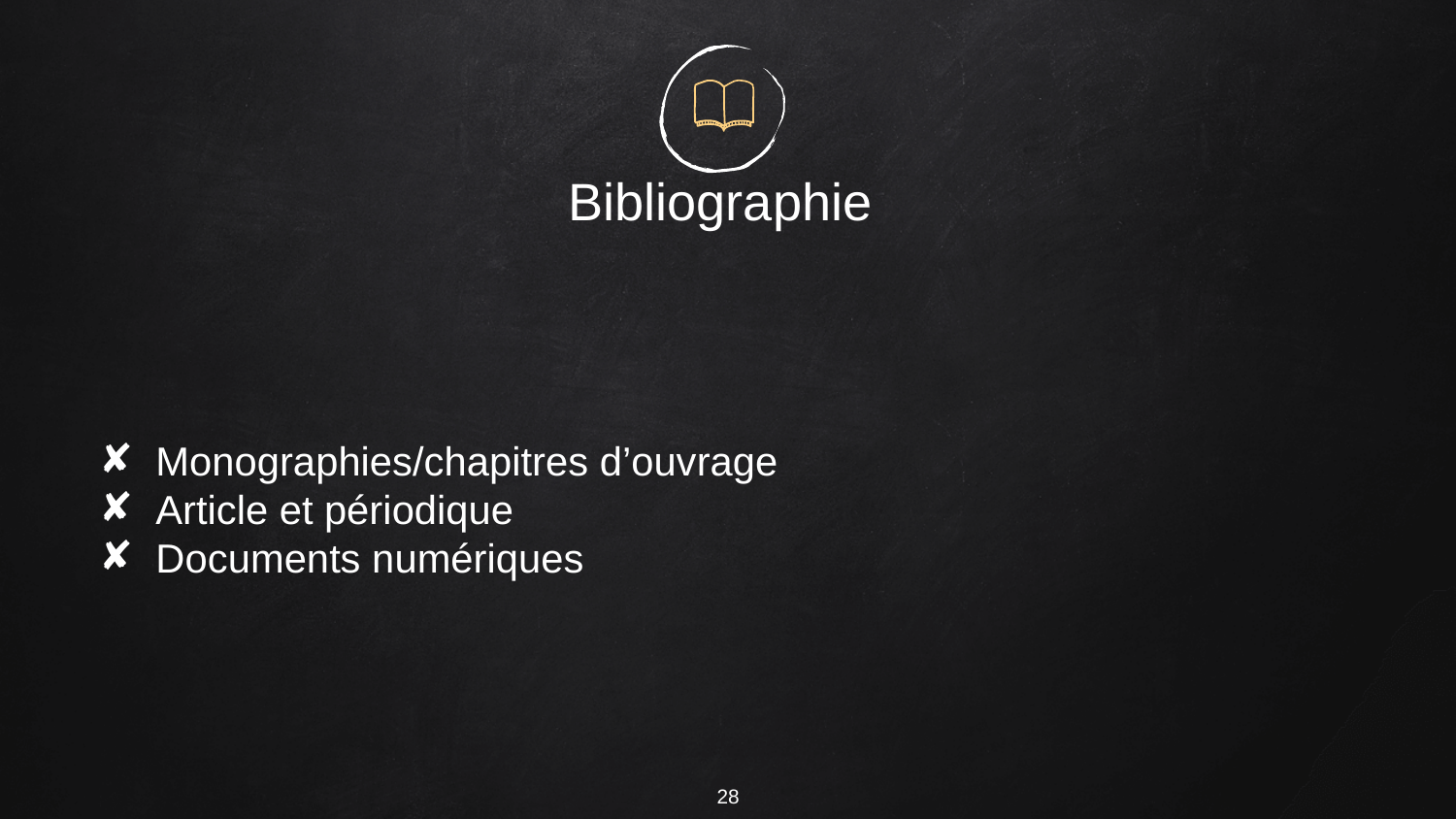

# Bibliographie
Monographies/chapitres d’ouvrage
Article et périodique
Documents numériques
28